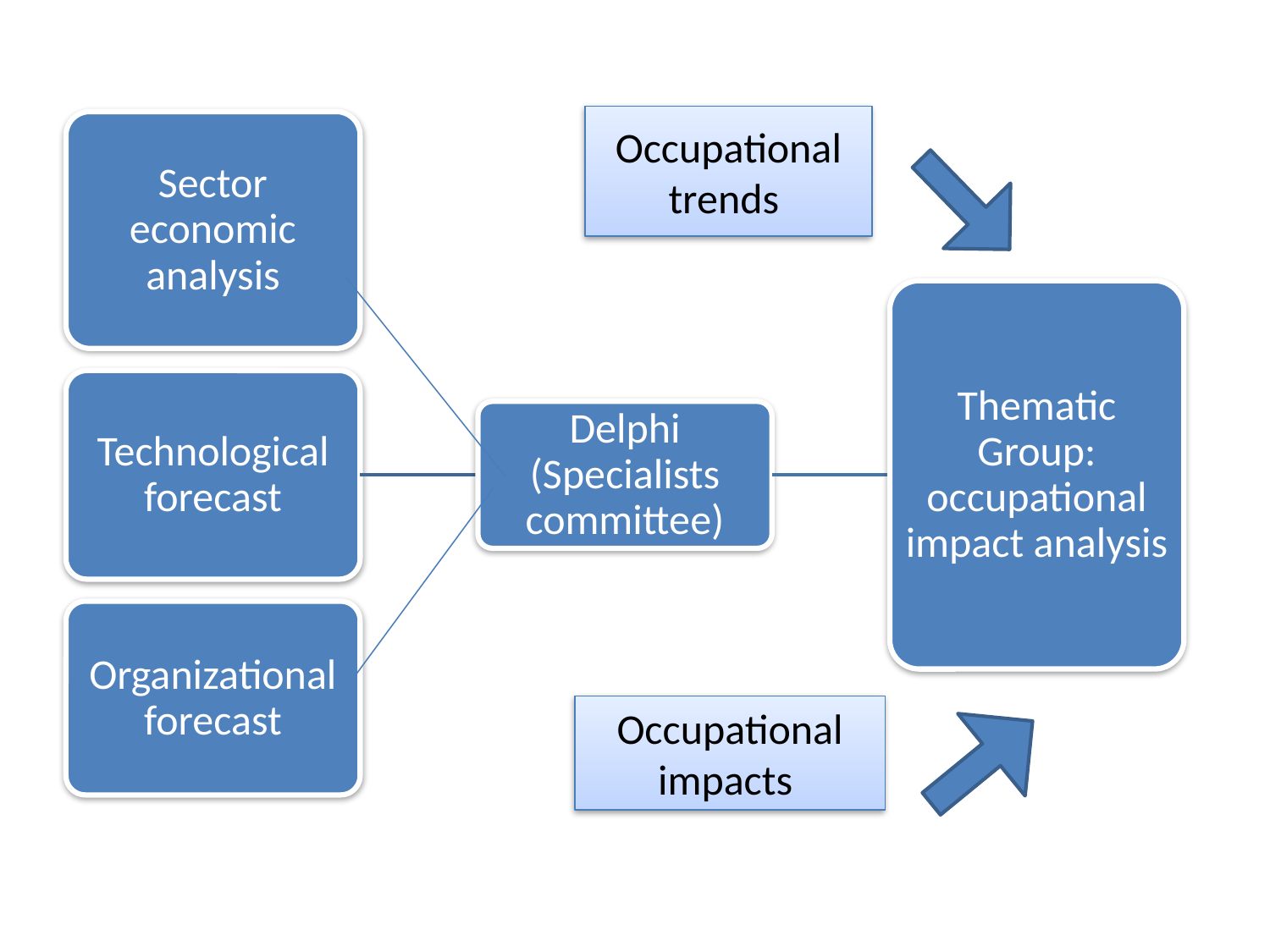

Sector economic analysis
Technological forecast

Delphi (Specialists committee)

Thematic Group: occupational impact analysis
Organizational forecast
Occupational trends

Occupational impacts